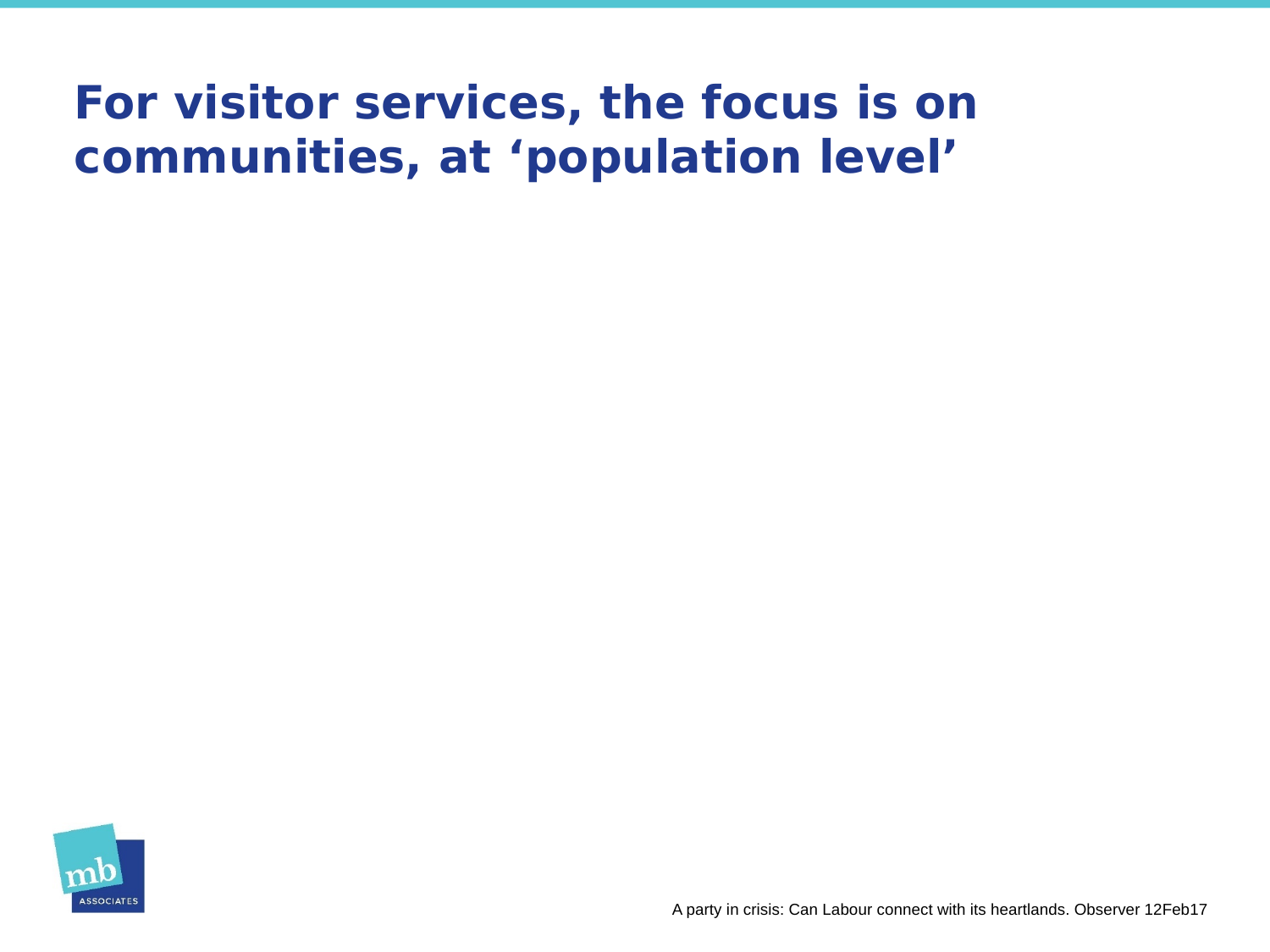

# For visitor services, the focus is on communities, at ‘population level’
A party in crisis: Can Labour connect with its heartlands. Observer 12Feb17